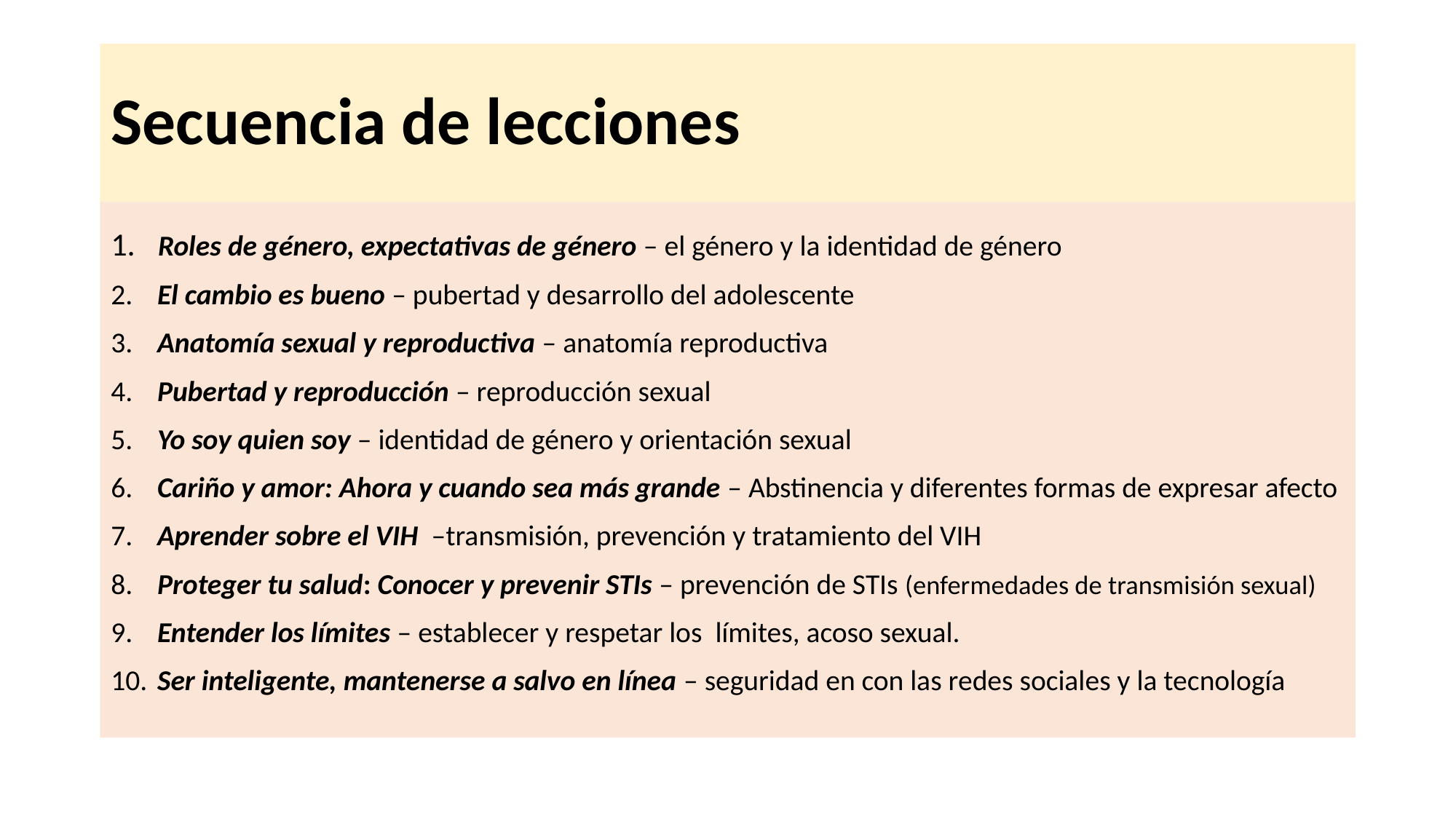

# Secuencia de lecciones

 Roles de género, expectativas de género – el género y la identidad de género
 El cambio es bueno – pubertad y desarrollo del adolescente
 Anatomía sexual y reproductiva – anatomía reproductiva
 Pubertad y reproducción – reproducción sexual
 Yo soy quien soy – identidad de género y orientación sexual
 Cariño y amor: Ahora y cuando sea más grande – Abstinencia y diferentes formas de expresar afecto
 Aprender sobre el VIH  –transmisión, prevención y tratamiento del VIH
 Proteger tu salud: Conocer y prevenir STIs – prevención de STIs (enfermedades de transmisión sexual)
 Entender los límites – establecer y respetar los  límites, acoso sexual.
 Ser inteligente, mantenerse a salvo en línea – seguridad en con las redes sociales y la tecnología